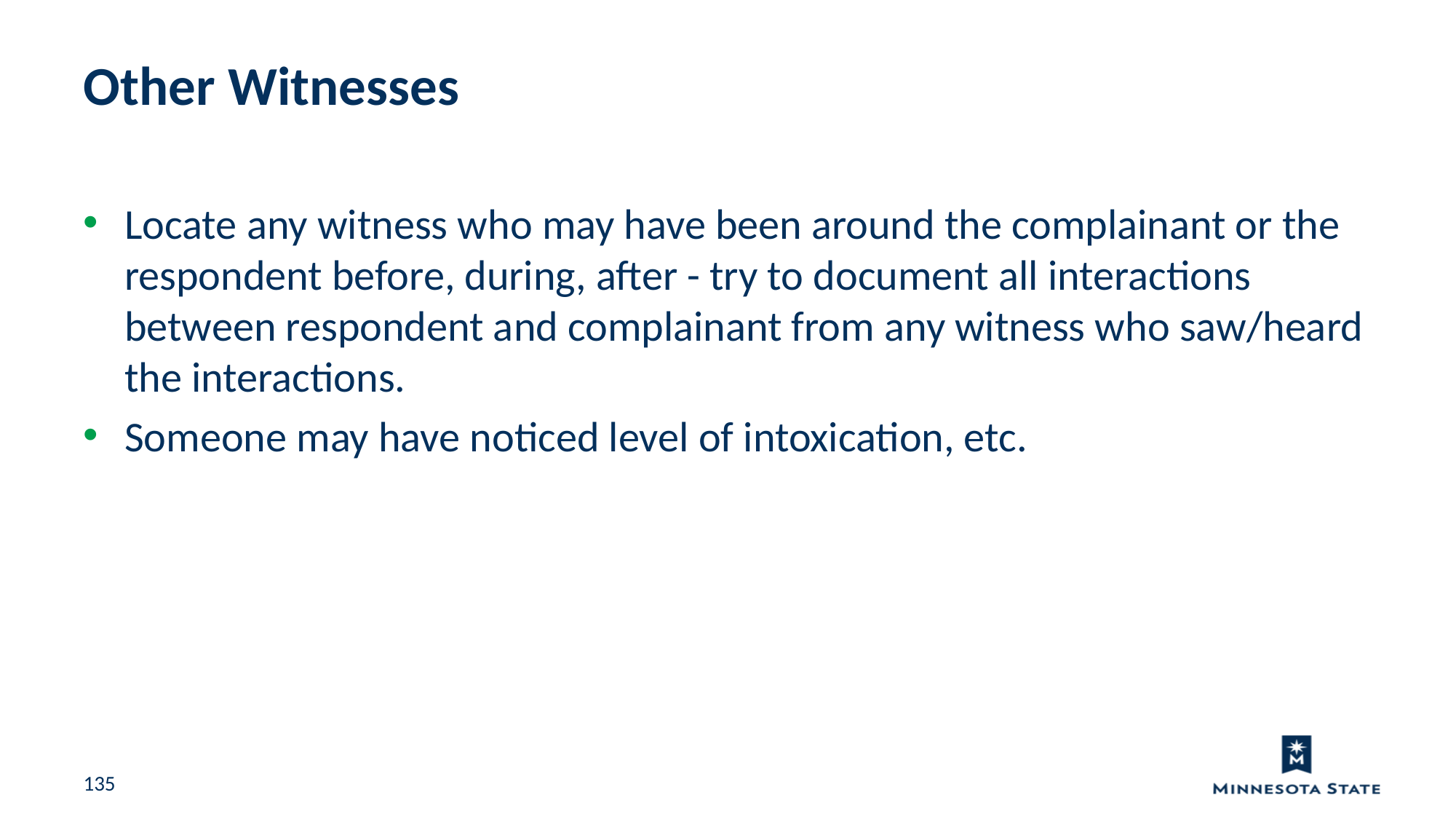

Other Witnesses
Locate any witness who may have been around the complainant or the respondent before, during, after - try to document all interactions between respondent and complainant from any witness who saw/heard the interactions.
Someone may have noticed level of intoxication, etc.